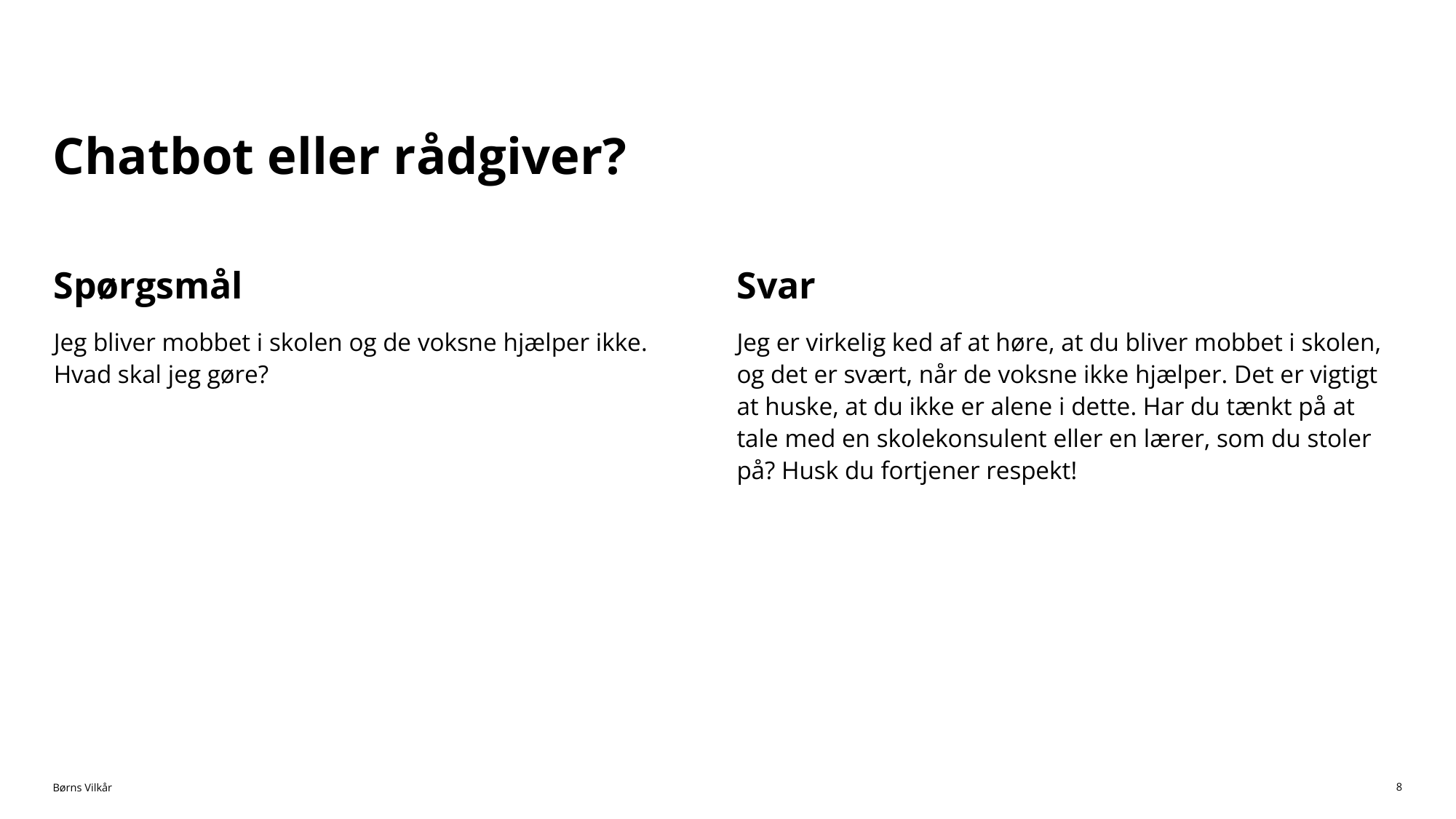

# Chatbot eller rådgiver?

Spørgsmål
Jeg bliver mobbet i skolen og de voksne hjælper ikke. Hvad skal jeg gøre?

Svar
Jeg er virkelig ked af at høre, at du bliver mobbet i skolen, og det er svært, når de voksne ikke hjælper. Det er vigtigt at huske, at du ikke er alene i dette. Har du tænkt på at tale med en skolekonsulent eller en lærer, som du stoler på? Husk du fortjener respekt!

8